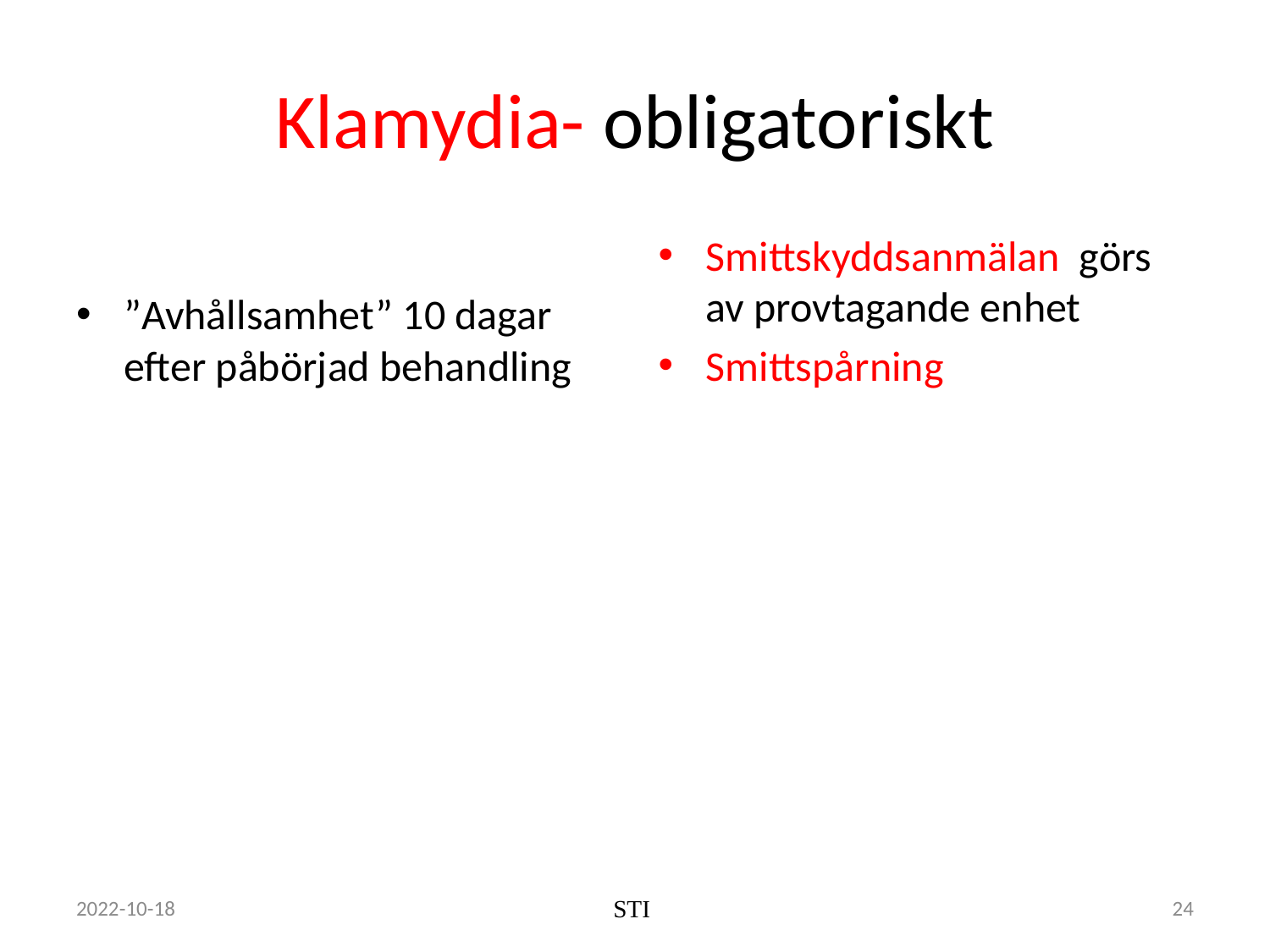

# Klamydia- obligatoriskt

”Avhållsamhet” 10 dagar efter påbörjad behandling
Smittskyddsanmälan  görs av provtagande enhet
Smittspårning

2022-10-18
STI
24